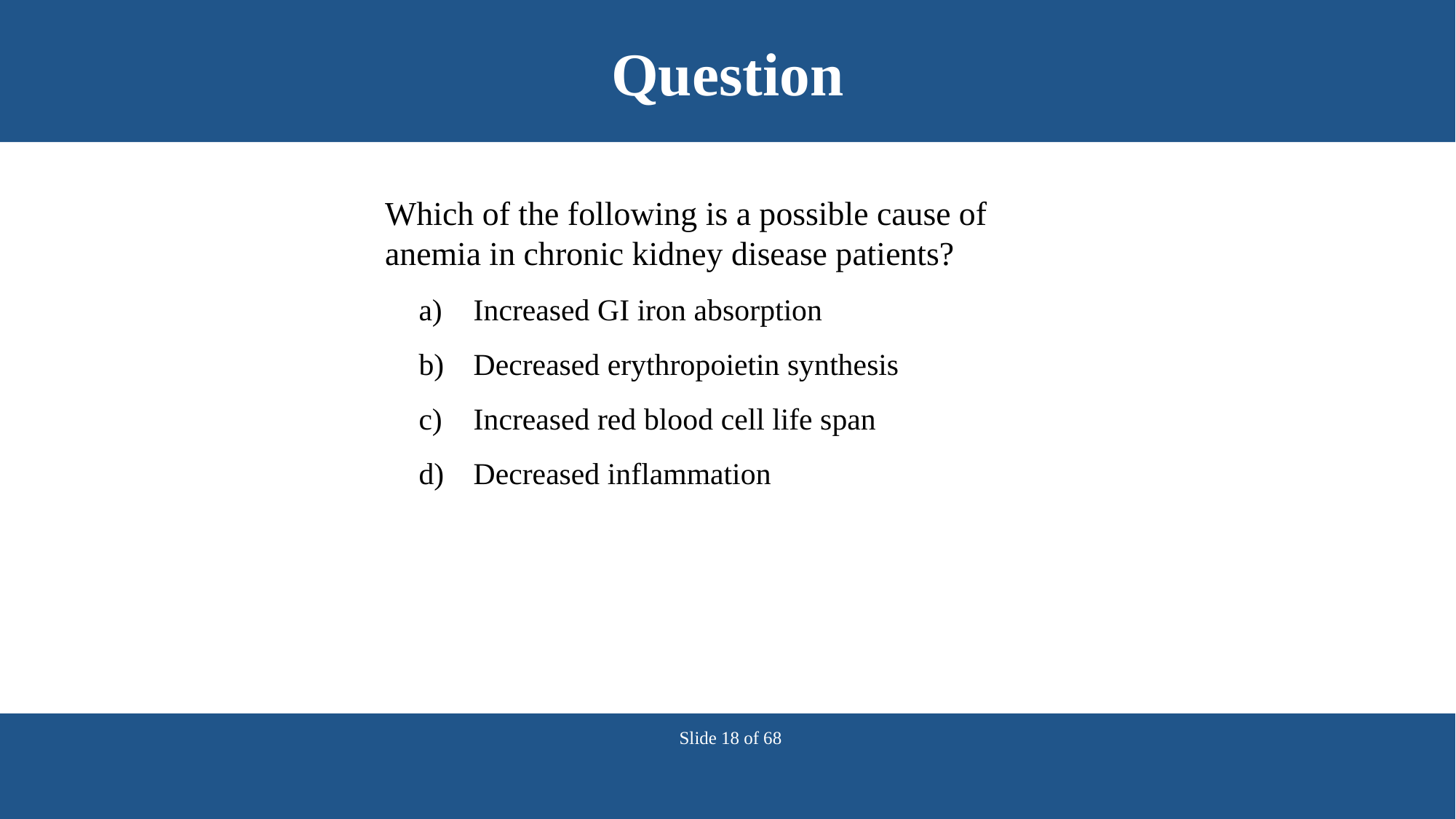

# Question
Which of the following is a possible cause of anemia in chronic kidney disease patients?
Increased GI iron absorption
Decreased erythropoietin synthesis
Increased red blood cell life span
Decreased inflammation

Slide 18 of 68